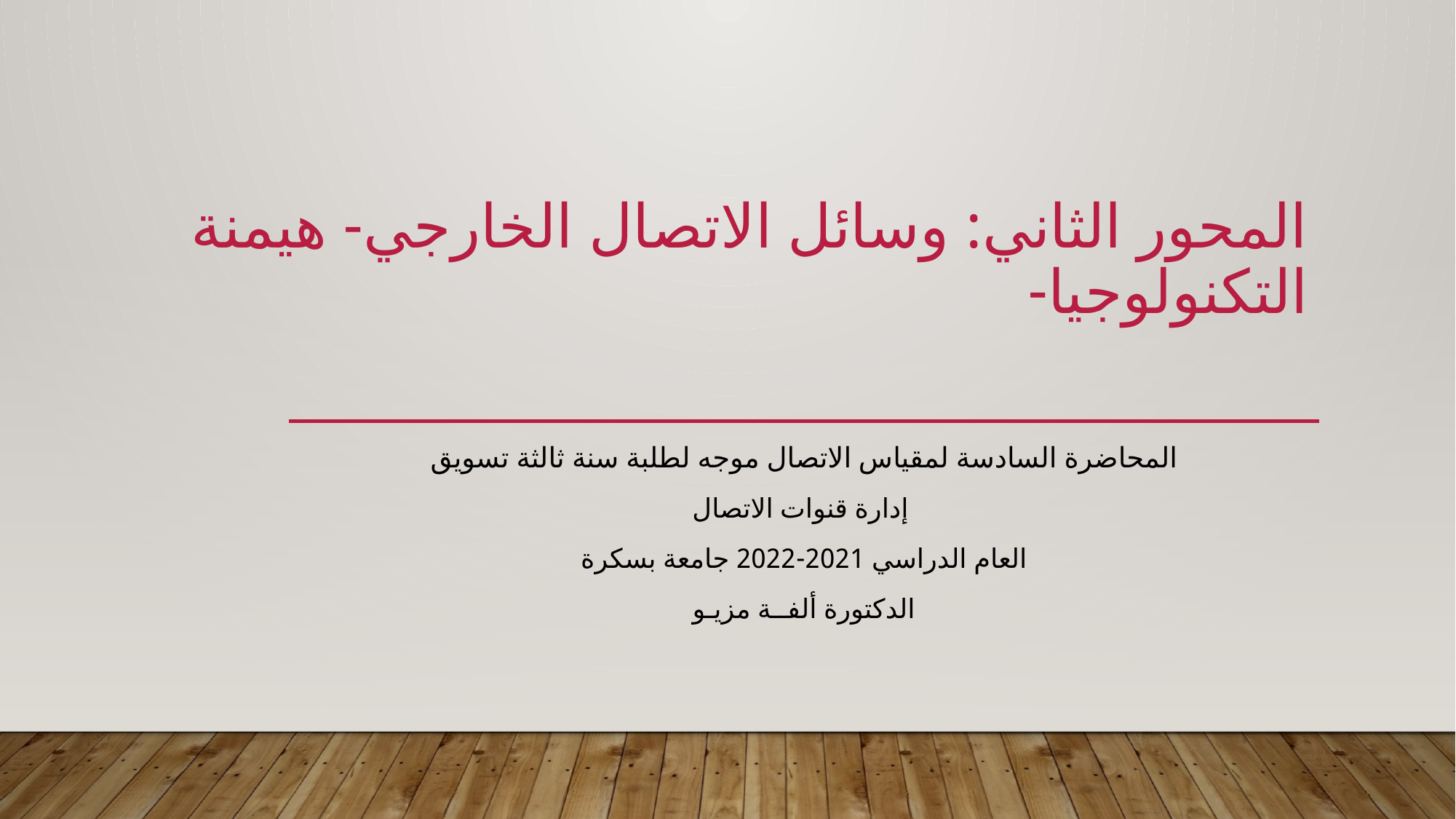

# المحور الثاني: وسائل الاتصال الخارجي- هيمنة التكنولوجيا-
المحاضرة السادسة لمقياس الاتصال موجه لطلبة سنة ثالثة تسويق
إدارة قنوات الاتصال
العام الدراسي 2021-2022 جامعة بسكرة
الدكتورة ألفــة مزيـو